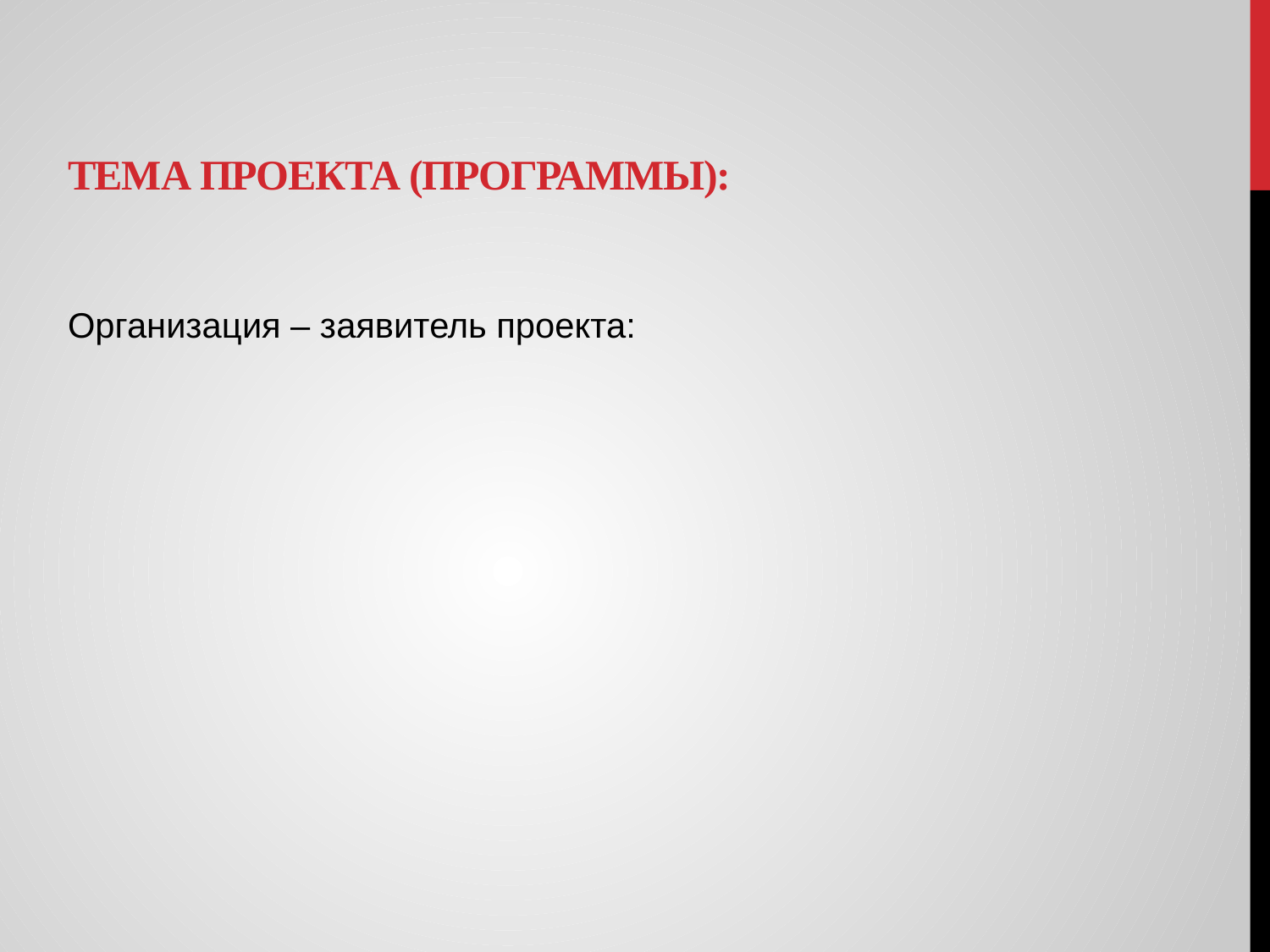

# Тема проекта (ПРОГРАММЫ):

Организация – заявитель проекта: